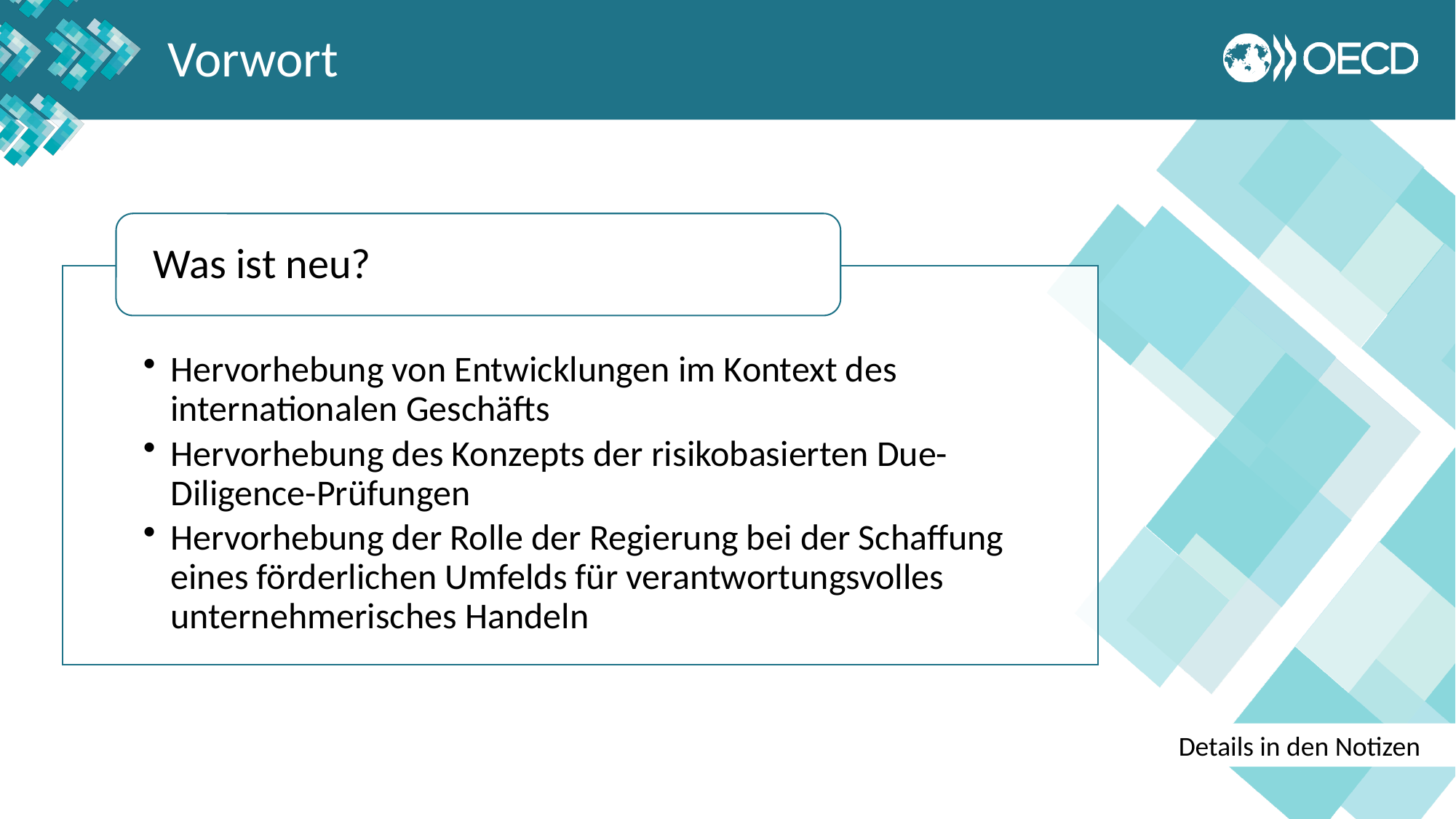

Vorwort
Hervorhebung von Entwicklungen im Kontext des internationalen Geschäfts
Hervorhebung des Konzepts der risikobasierten Due-Diligence-Prüfungen
Hervorhebung der Rolle der Regierung bei der Schaffung eines förderlichen Umfelds für verantwortungsvolles unternehmerisches Handeln
Was ist neu?
Details in den Notizen